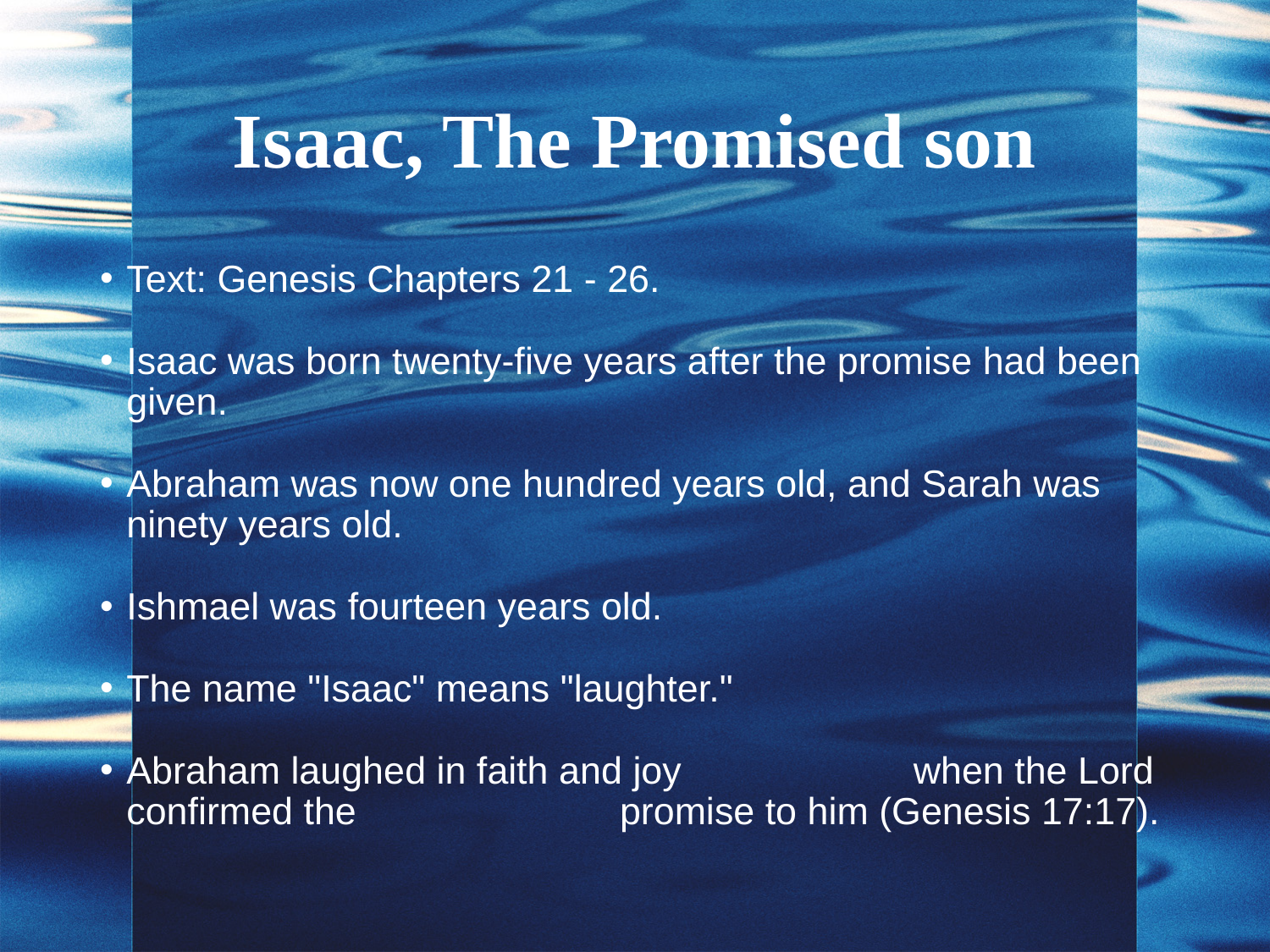

# Isaac, The Promised son
Text: Genesis Chapters 21 - 26.

Isaac was born twenty-five years after the promise had been given.

Abraham was now one hundred years old, and Sarah was ninety years old.

Ishmael was fourteen years old.

The name "Isaac" means "laughter."

Abraham laughed in faith and joy                      when the Lord confirmed the                         promise to him (Genesis 17:17).